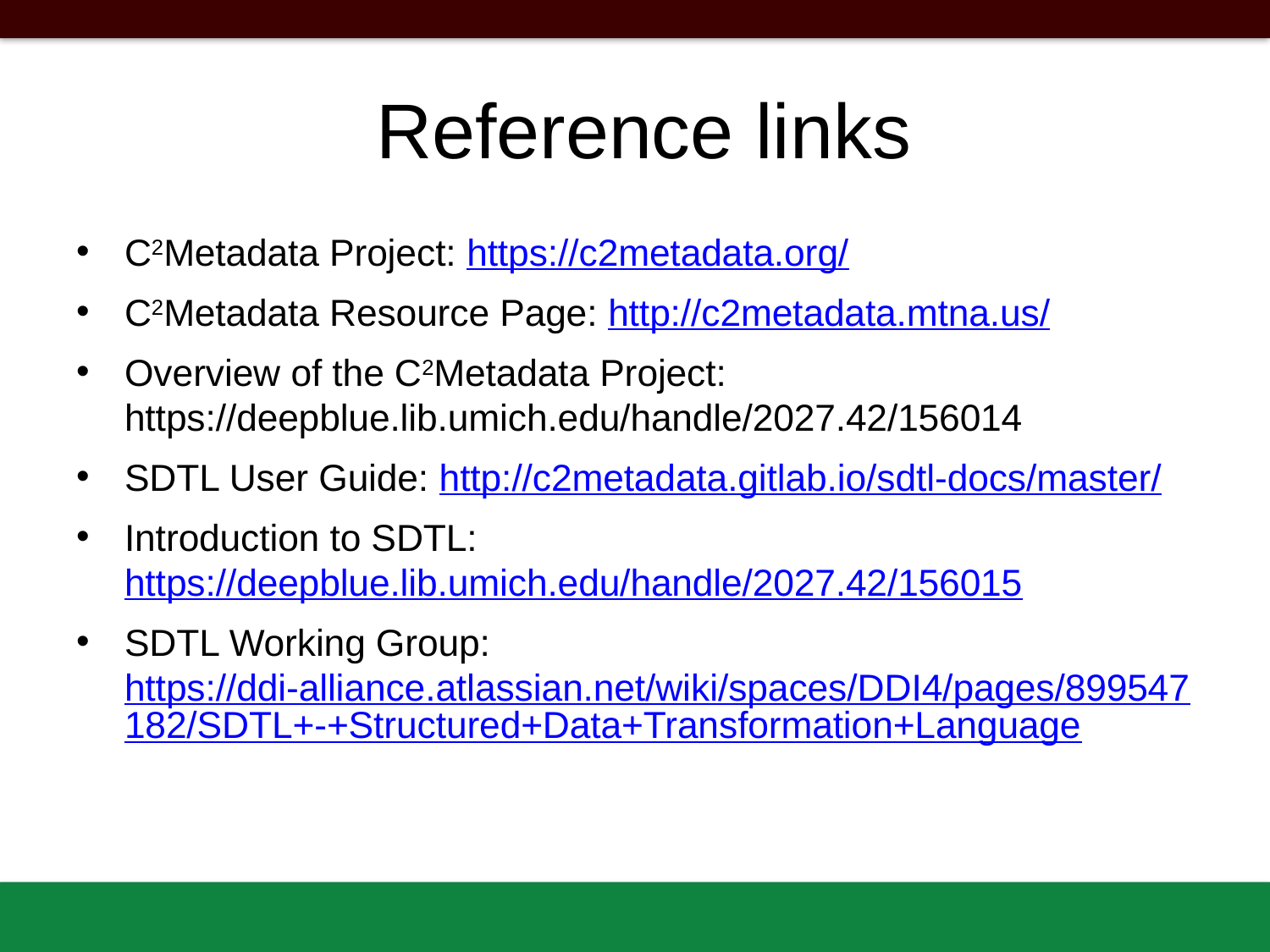

# Reference links
C2Metadata Project: https://c2metadata.org/
C2Metadata Resource Page: http://c2metadata.mtna.us/
Overview of the C2Metadata Project: https://deepblue.lib.umich.edu/handle/2027.42/156014
SDTL User Guide: http://c2metadata.gitlab.io/sdtl-docs/master/
Introduction to SDTL: https://deepblue.lib.umich.edu/handle/2027.42/156015
SDTL Working Group: https://ddi-alliance.atlassian.net/wiki/spaces/DDI4/pages/899547182/SDTL+-+Structured+Data+Transformation+Language